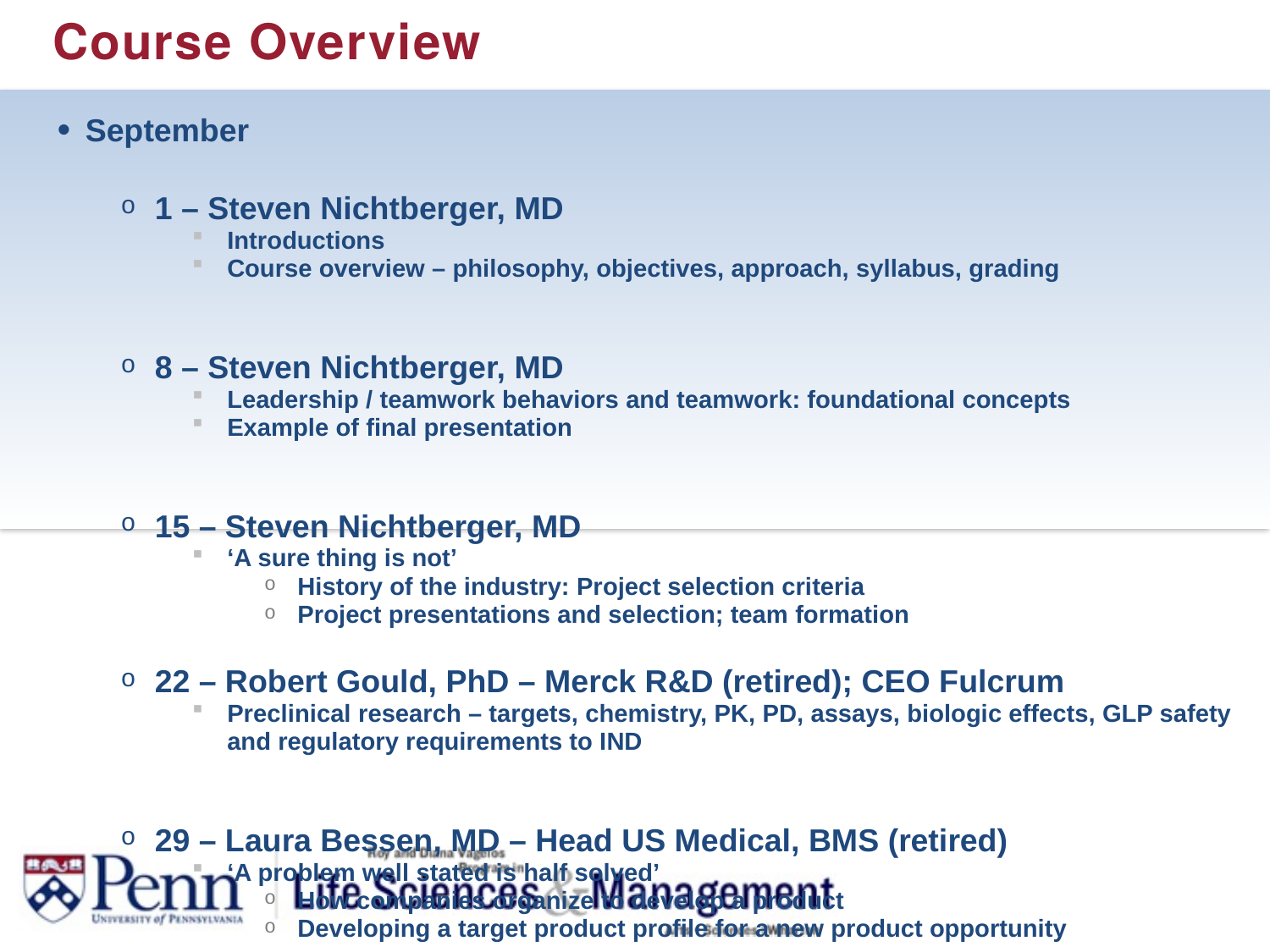

# Course Overview
September

1 – Steven Nichtberger, MD
Introductions
Course overview – philosophy, objectives, approach, syllabus, grading

8 – Steven Nichtberger, MD
Leadership / teamwork behaviors and teamwork: foundational concepts
Example of final presentation

15 – Steven Nichtberger, MD
‘A sure thing is not’
History of the industry: Project selection criteria
Project presentations and selection; team formation

22 – Robert Gould, PhD – Merck R&D (retired); CEO Fulcrum
Preclinical research – targets, chemistry, PK, PD, assays, biologic effects, GLP safety and regulatory requirements to IND

29 – Laura Bessen, MD – Head US Medical, BMS (retired)
‘A problem well stated is half solved’
How companies organize to develop a product
Developing a target product profile for a new product opportunity